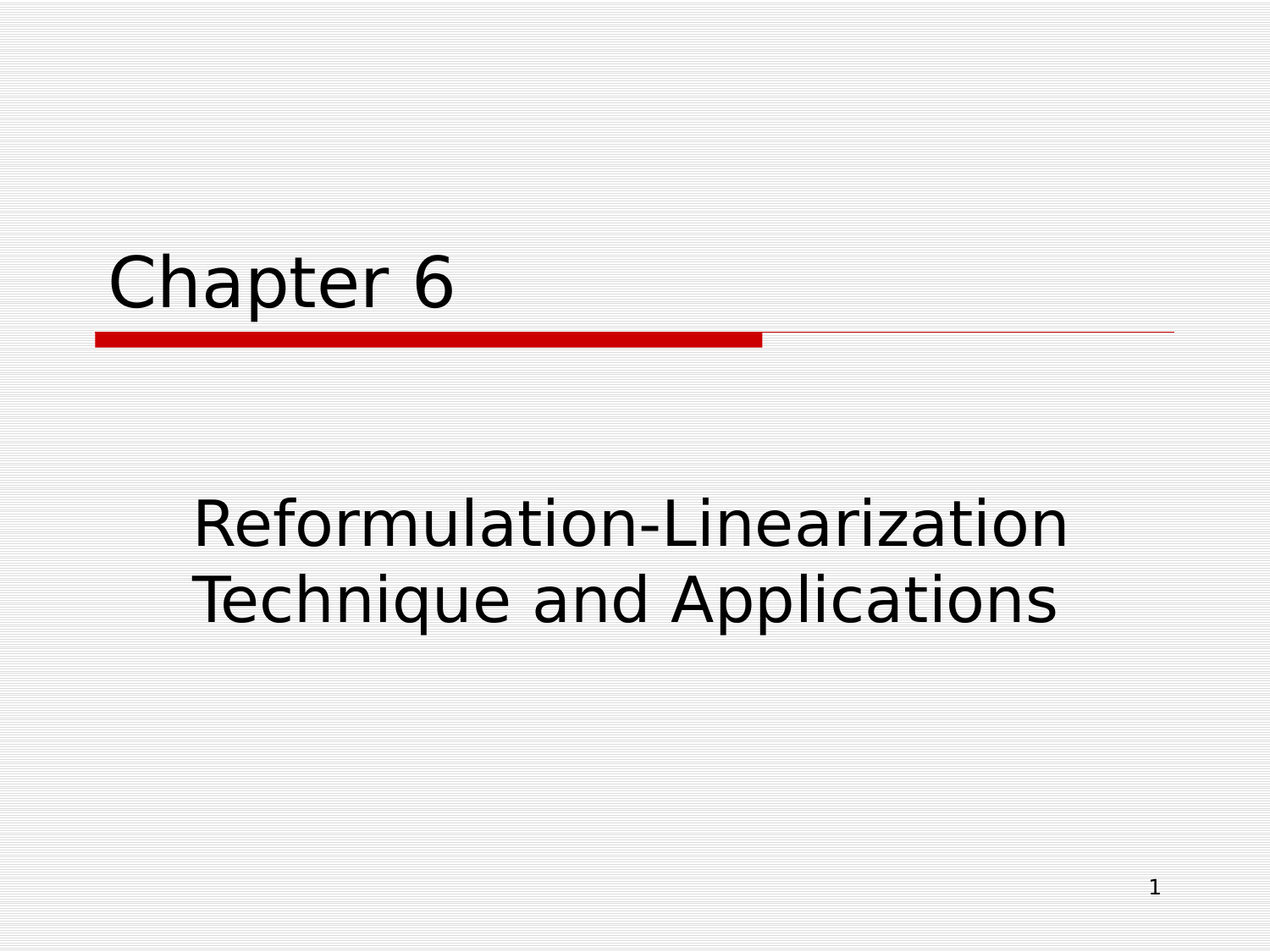

# Chapter 6
Reformulation-Linearization Technique and Applications
1